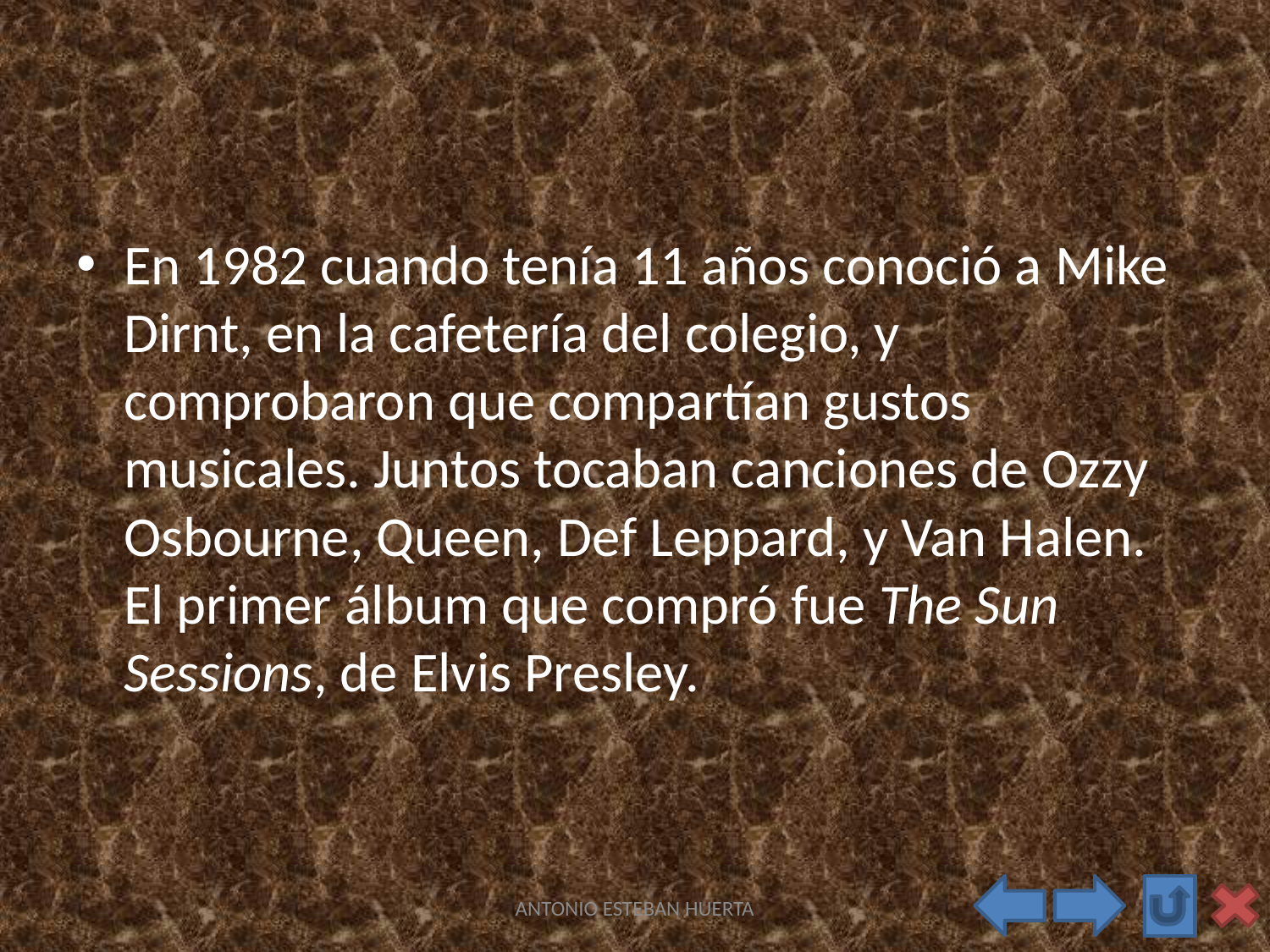

#
En 1982 cuando tenía 11 años conoció a Mike Dirnt, en la cafetería del colegio, y comprobaron que compartían gustos musicales. Juntos tocaban canciones de Ozzy Osbourne, Queen, Def Leppard, y Van Halen. El primer álbum que compró fue The Sun Sessions, de Elvis Presley.

ANTONIO ESTEBAN HUERTA